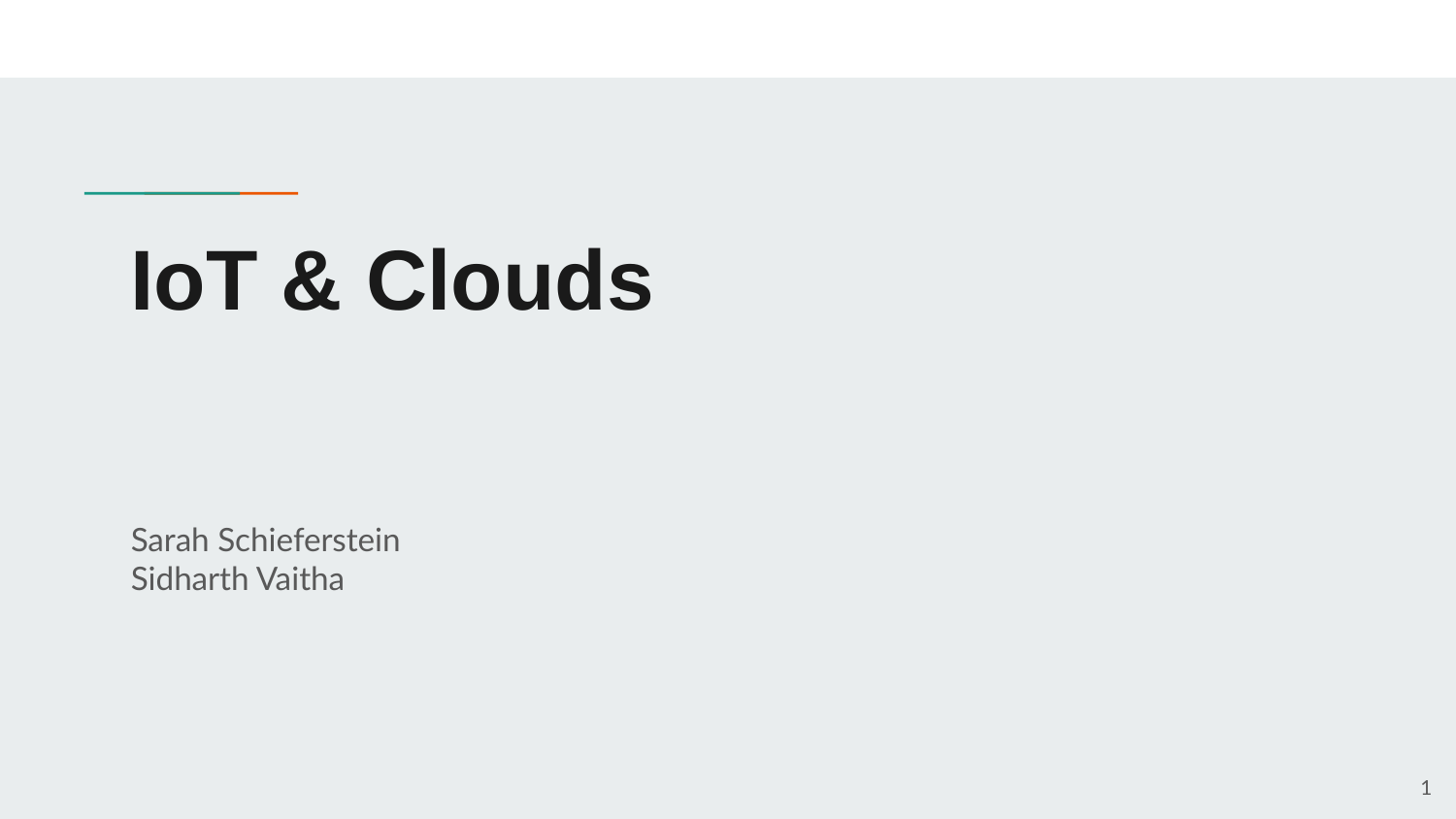

# IoT & Clouds
Sarah Schieferstein
Sidharth Vaitha

1